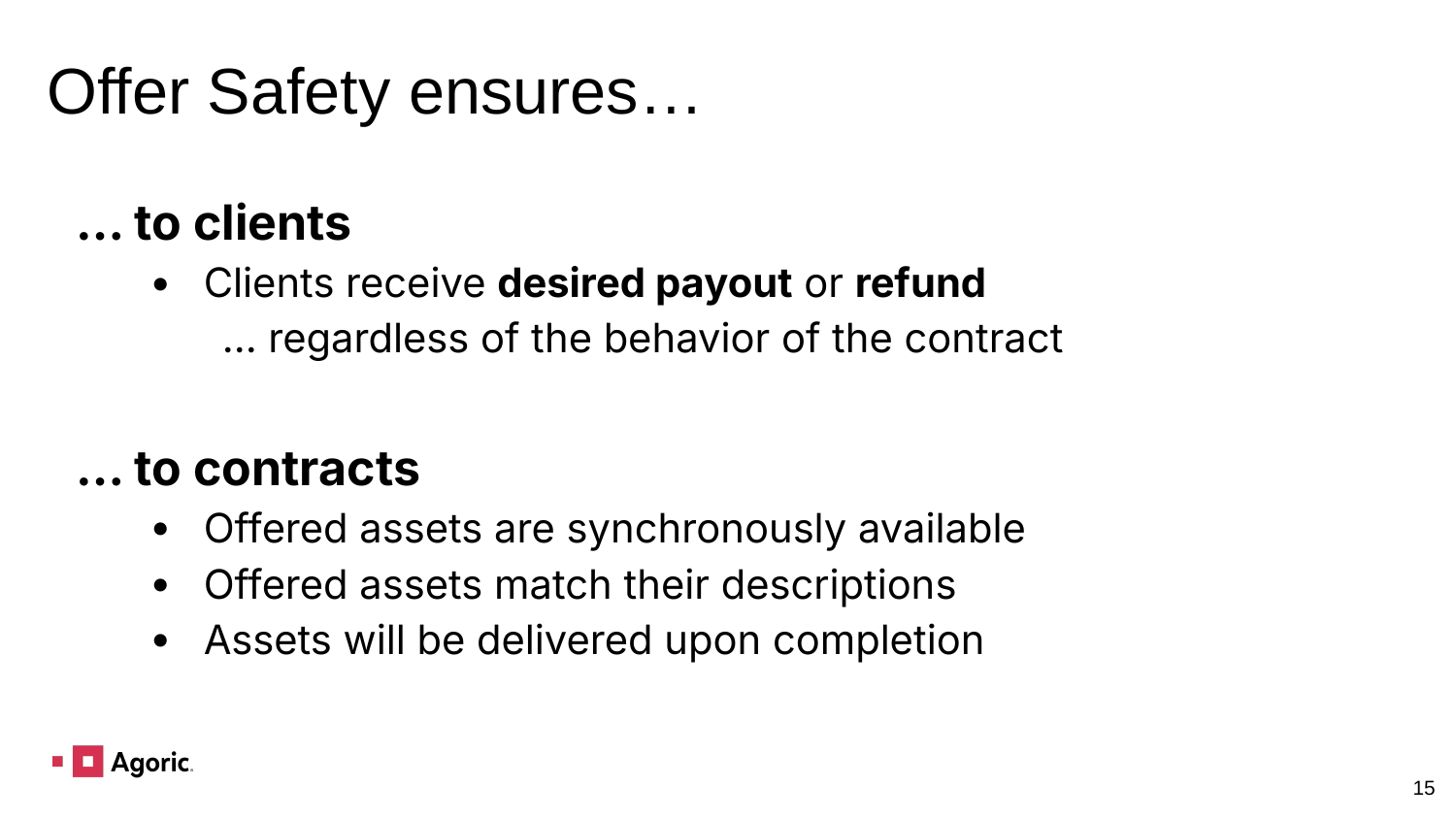

# Offer Safety ensures…
… to clients
Clients receive desired payout or refund
… regardless of the behavior of the contract

… to contracts
Offered assets are synchronously available
Offered assets match their descriptions
Assets will be delivered upon completion
15